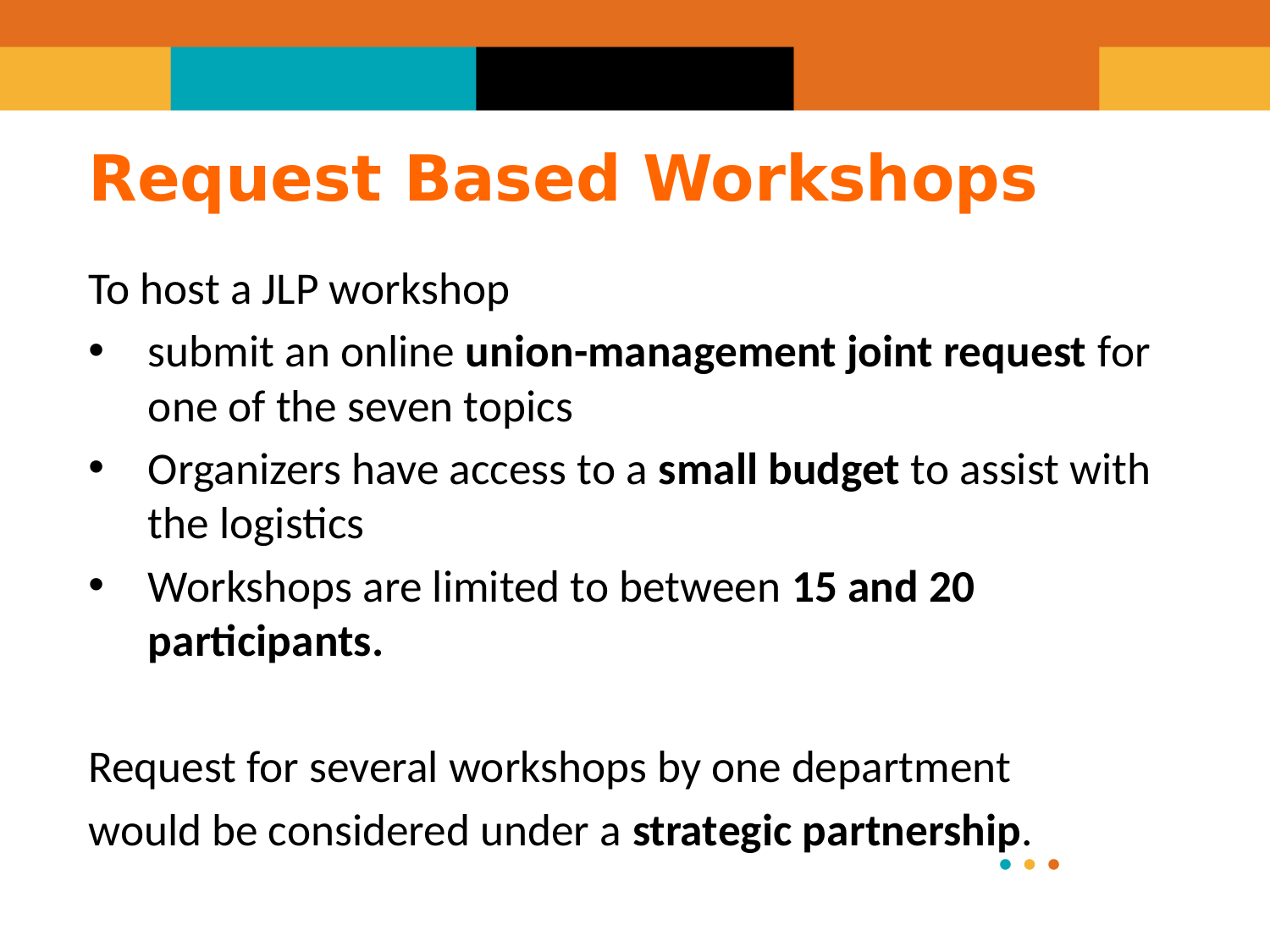

# Request Based Workshops
To host a JLP workshop
submit an online union-management joint request for one of the seven topics
Organizers have access to a small budget to assist with the logistics
Workshops are limited to between 15 and 20 participants.

Request for several workshops by one department
would be considered under a strategic partnership.